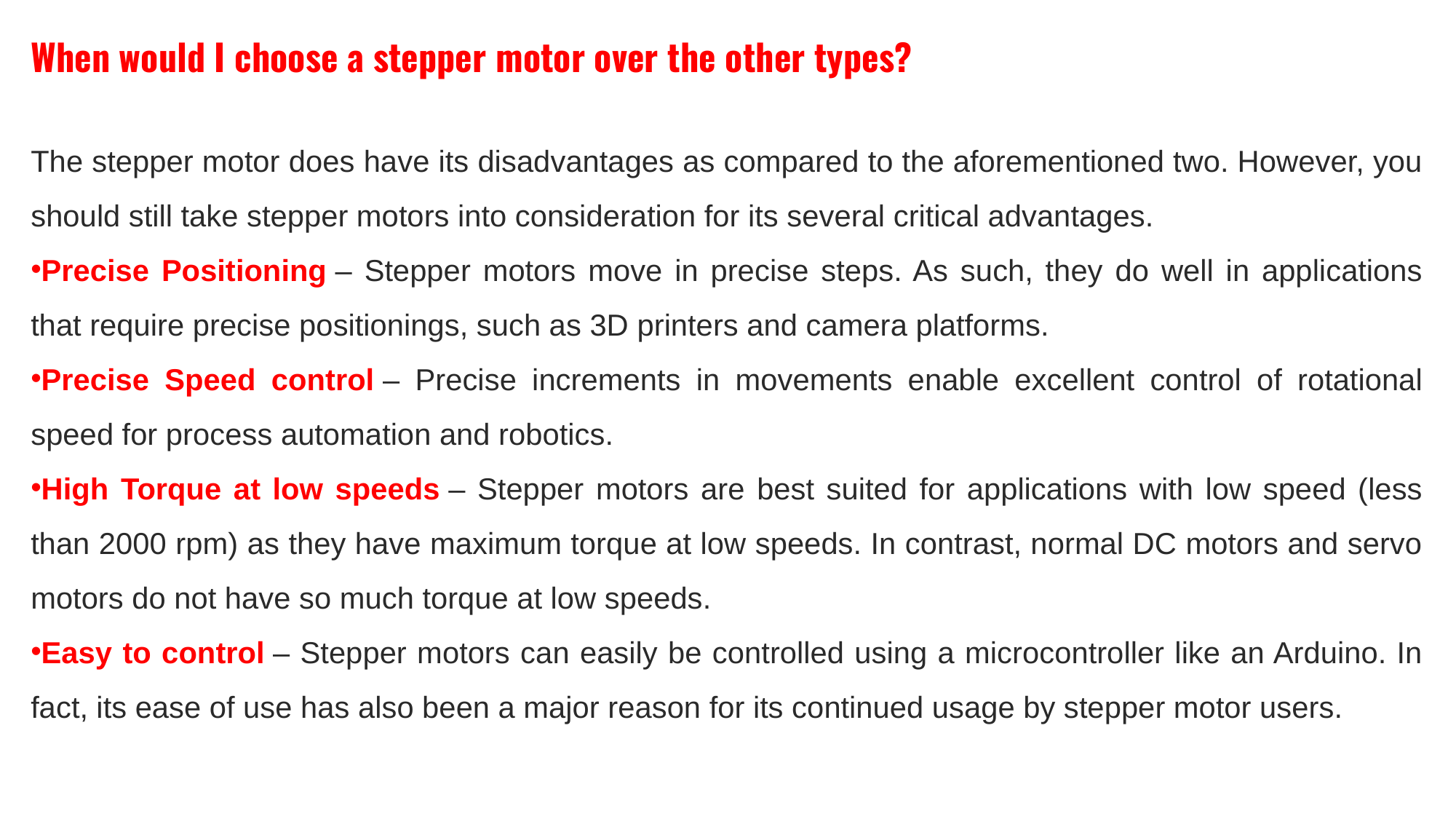

When would I choose a stepper motor over the other types?

The stepper motor does have its disadvantages as compared to the aforementioned two. However, you should still take stepper motors into consideration for its several critical advantages.
Precise Positioning – Stepper motors move in precise steps. As such, they do well in applications that require precise positionings, such as 3D printers and camera platforms.
Precise Speed control – Precise increments in movements enable excellent control of rotational speed for process automation and robotics.
High Torque at low speeds – Stepper motors are best suited for applications with low speed (less than 2000 rpm) as they have maximum torque at low speeds. In contrast, normal DC motors and servo motors do not have so much torque at low speeds.
Easy to control – Stepper motors can easily be controlled using a microcontroller like an Arduino. In fact, its ease of use has also been a major reason for its continued usage by stepper motor users.